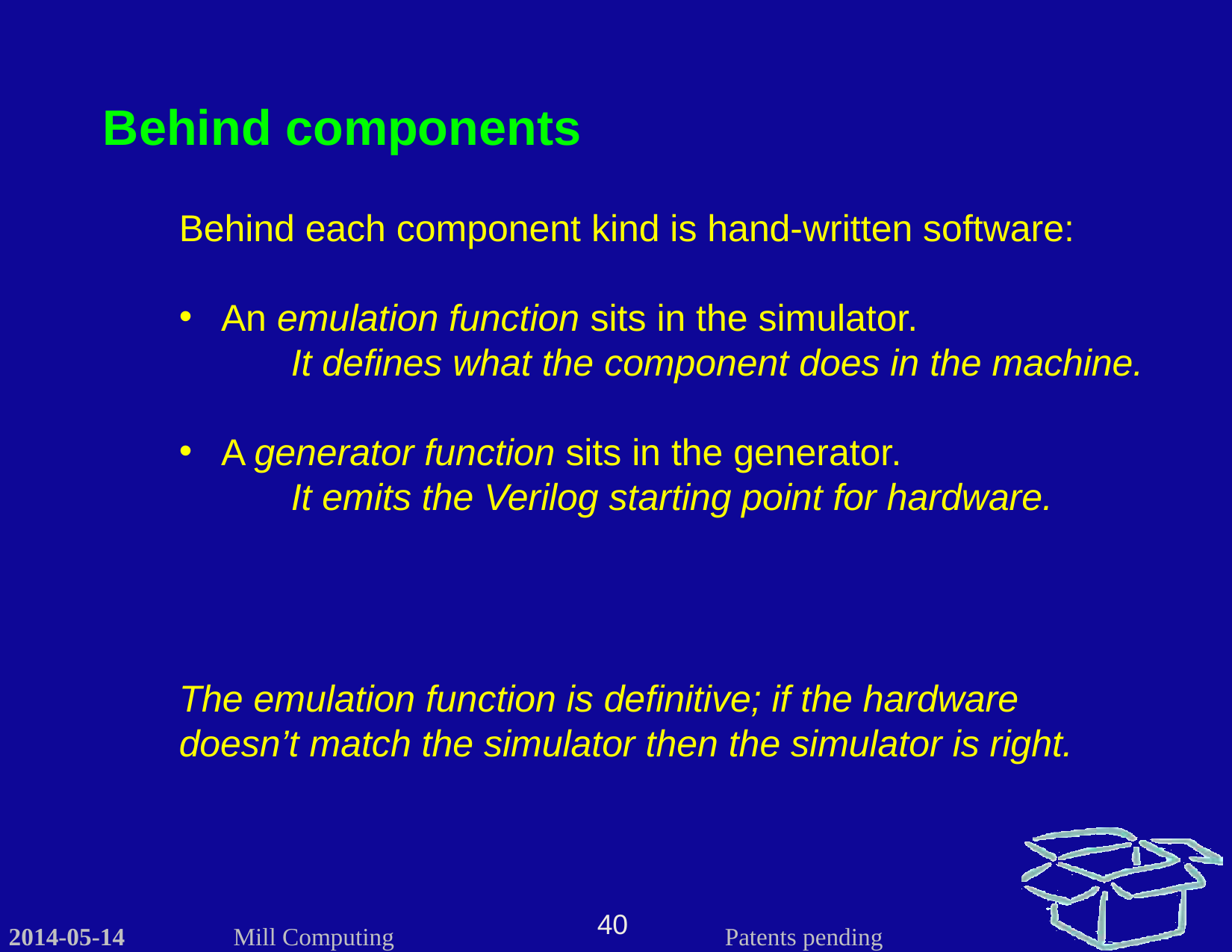

Behind components
Behind each component kind is hand-written software:

An emulation function sits in the simulator.
It defines what the component does in the machine.

A generator function sits in the generator.
It emits the Verilog starting point for hardware.
The emulation function is definitive; if the hardware doesn’t match the simulator then the simulator is right.